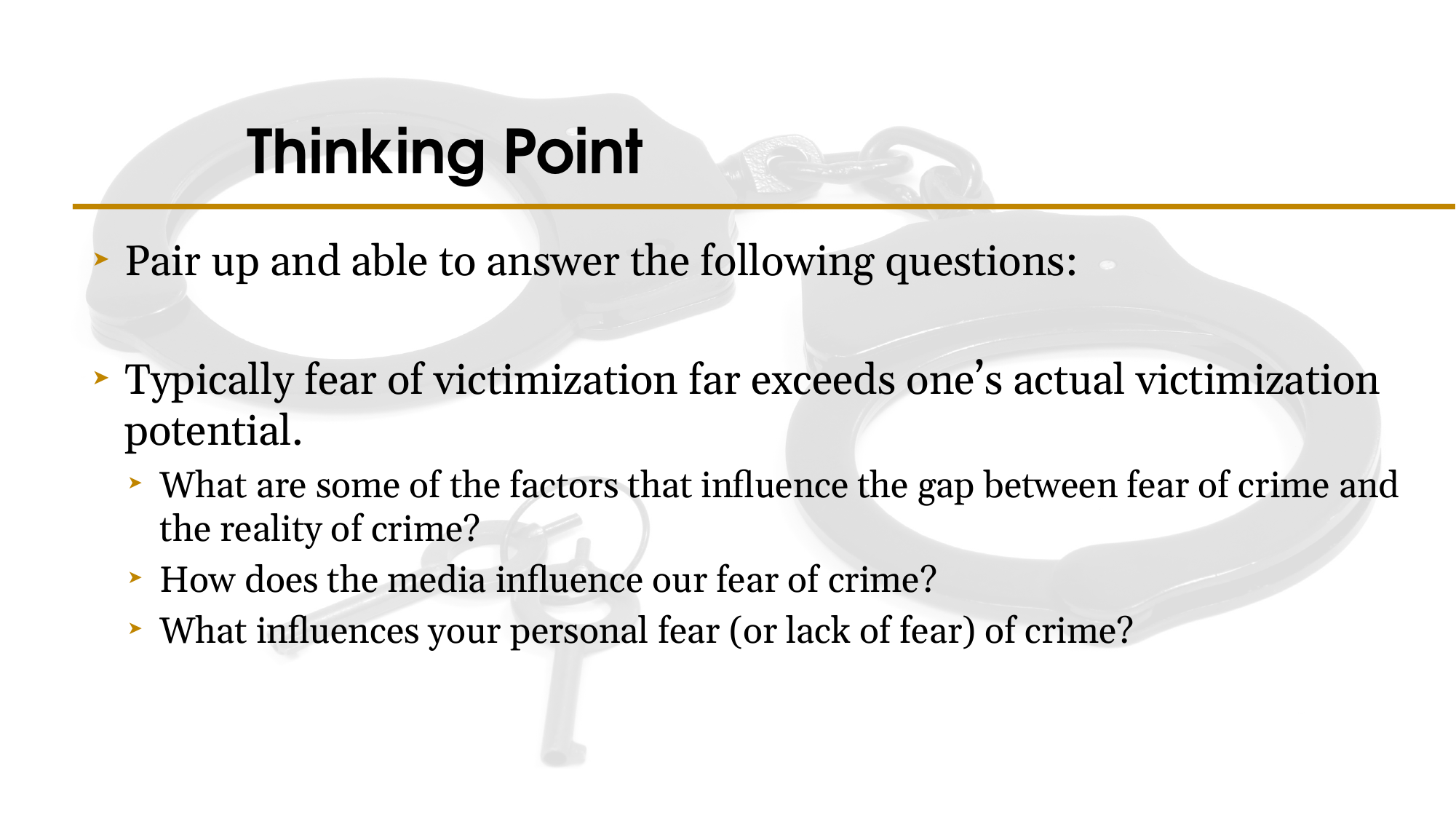

# Thinking Point
Pair up and able to answer the following questions:

Typically fear of victimization far exceeds one’s actual victimization potential.
What are some of the factors that influence the gap between fear of crime and the reality of crime?
How does the media influence our fear of crime?
What influences your personal fear (or lack of fear) of crime?